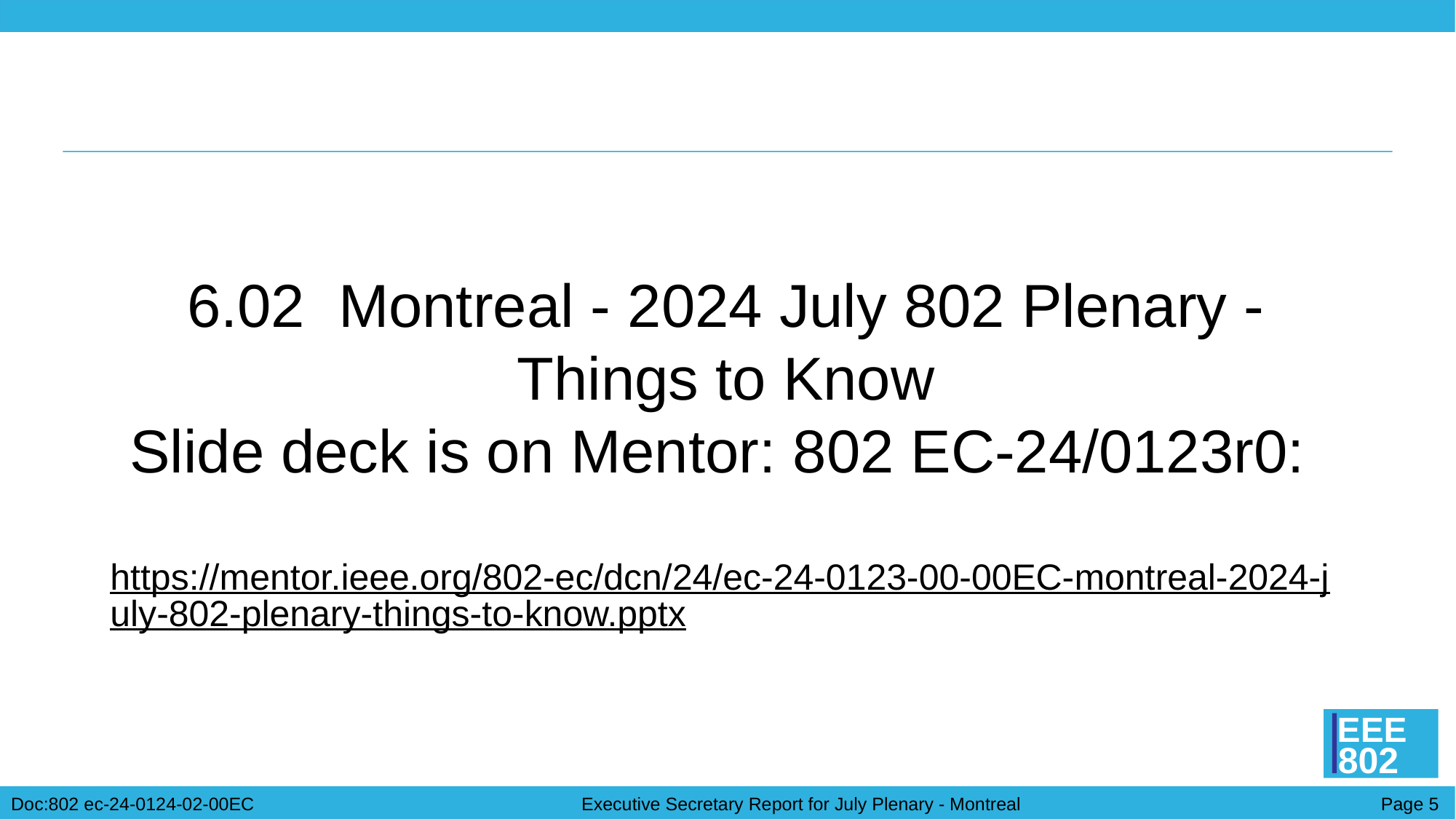

# 6.02  Montreal - 2024 July 802 Plenary - Things to Know Slide deck is on Mentor: 802 EC-24/0123r0:
https://mentor.ieee.org/802-ec/dcn/24/ec-24-0123-00-00EC-montreal-2024-july-802-plenary-things-to-know.pptx